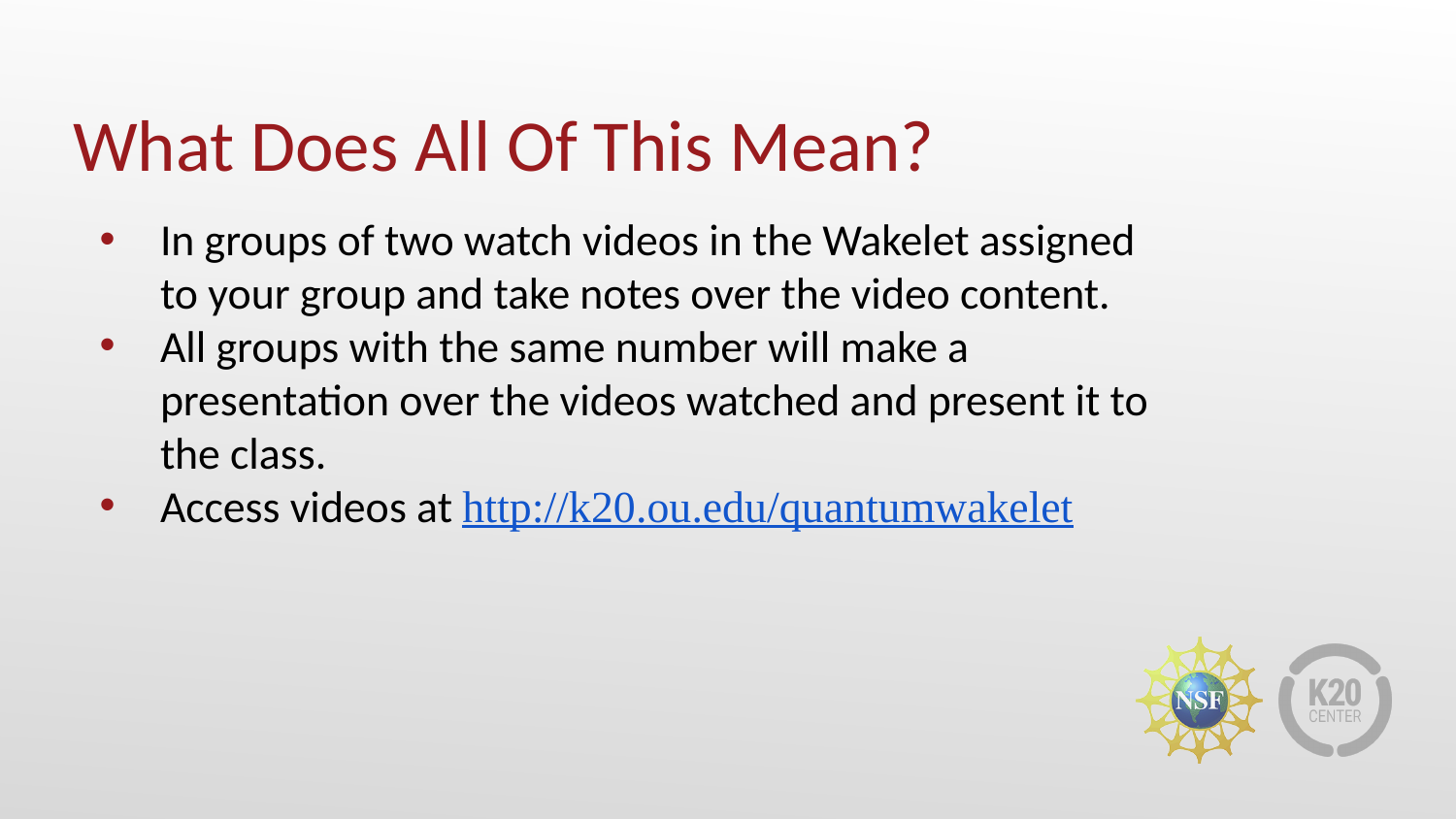

# What Does All Of This Mean?
In groups of two watch videos in the Wakelet assigned to your group and take notes over the video content.
All groups with the same number will make a presentation over the videos watched and present it to the class.
Access videos at http://k20.ou.edu/quantumwakelet